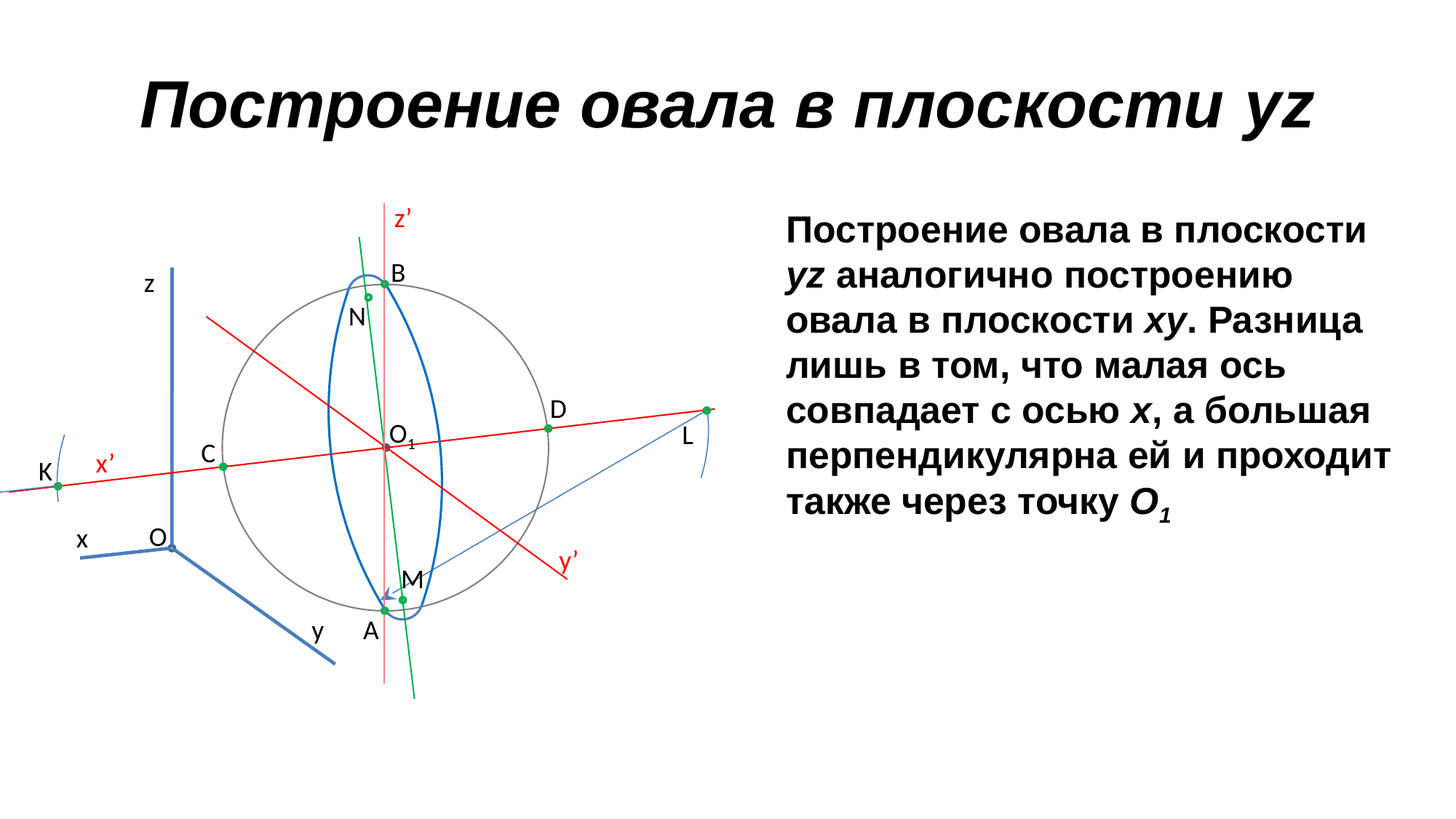

# Построение овала в плоскости yz

z’
Построение овала в плоскости yz аналогично построению овала в плоскости xy. Разница лишь в том, что малая ось совпадает с осью x, а большая перпендикулярна ей и проходит также через точку О1
В
z

N

D

О1
L

C
x’

K

O
х
y’

М

А
у